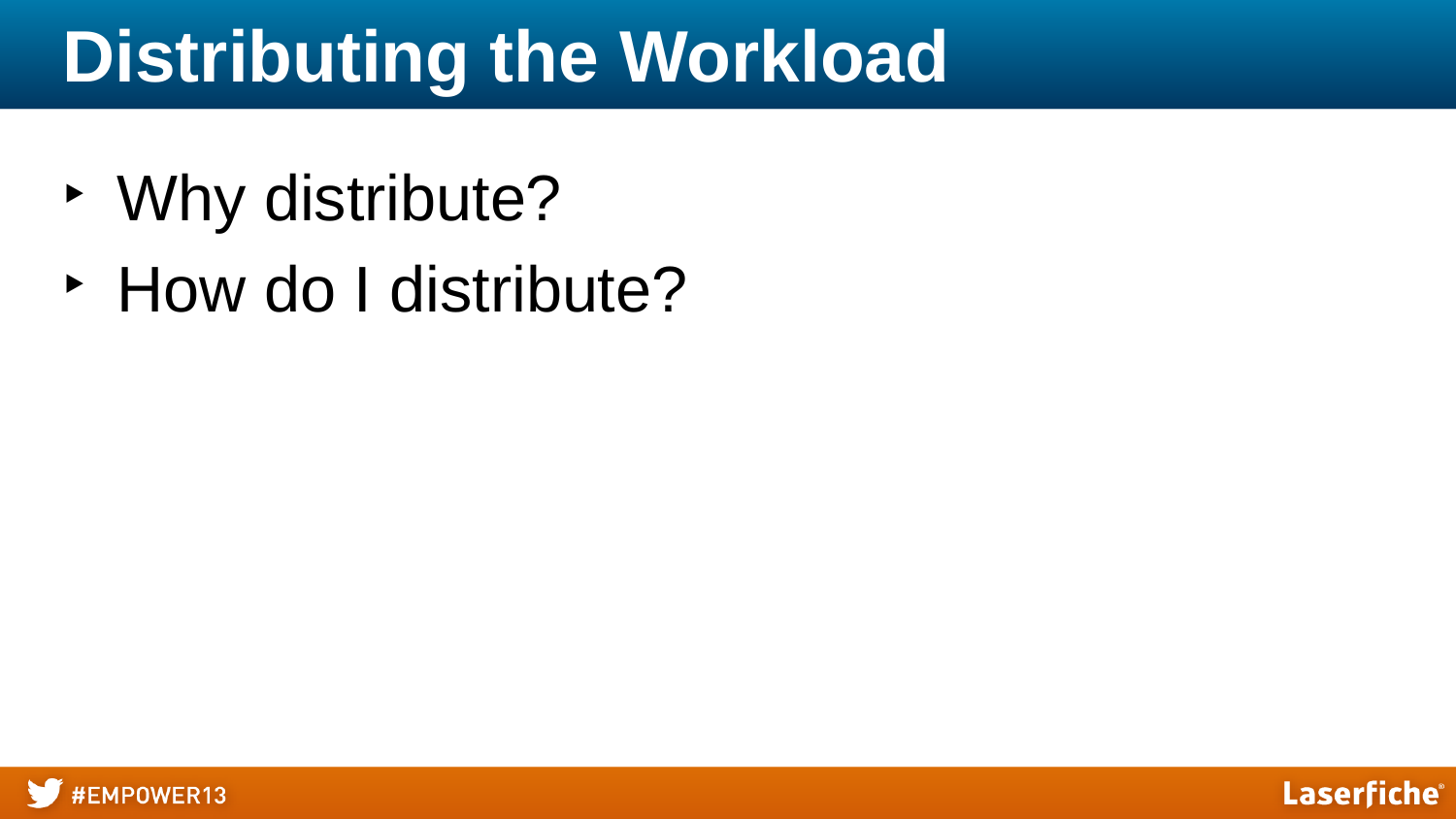

# Distributing the Workload
Why distribute?
How do I distribute?